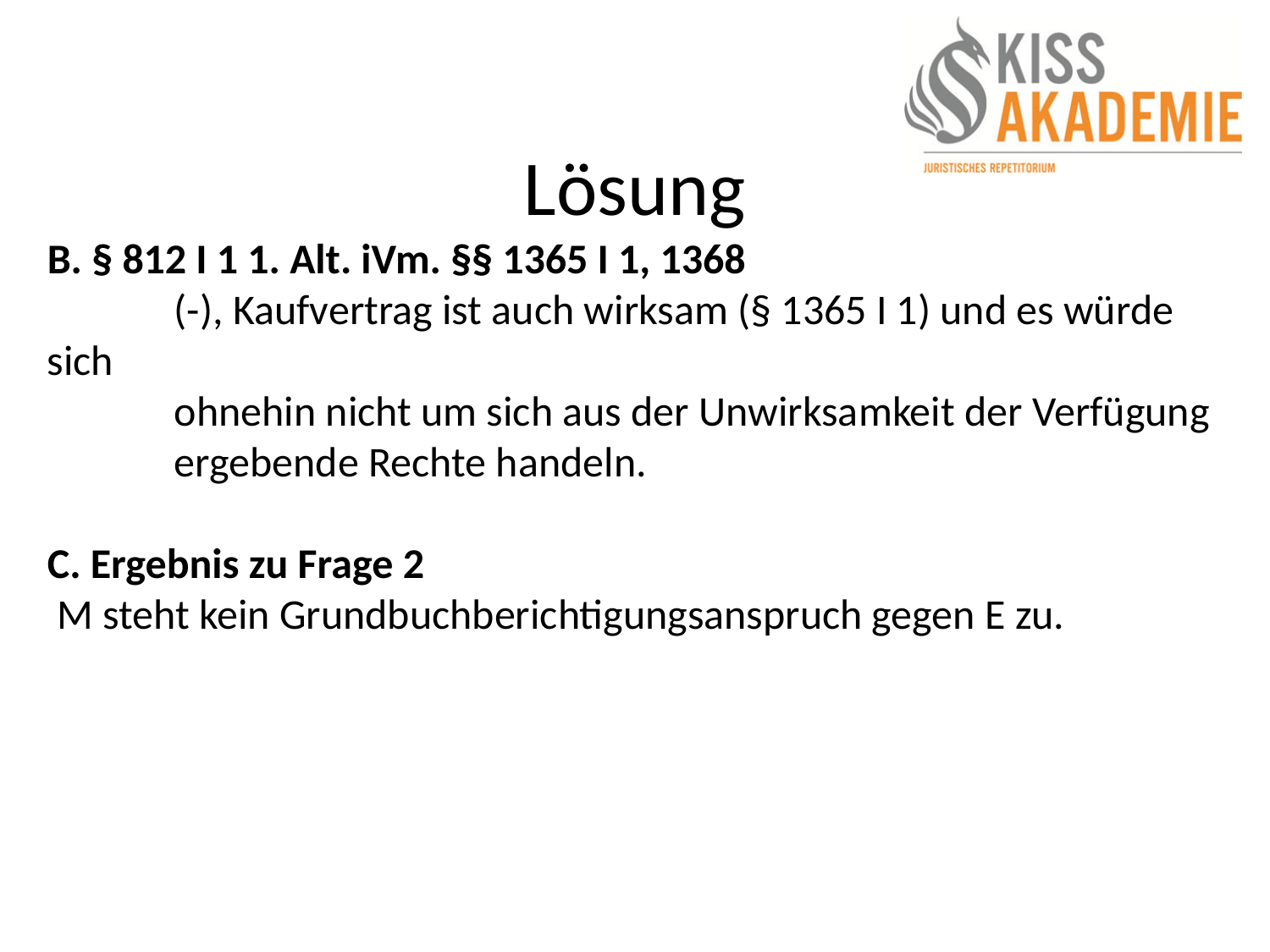

# Lösung
B. § 812 I 1 1. Alt. iVm. §§ 1365 I 1, 1368
	(-), Kaufvertrag ist auch wirksam (§ 1365 I 1) und es würde sich
	ohnehin nicht um sich aus der Unwirksamkeit der Verfügung
	ergebende Rechte handeln.

C. Ergebnis zu Frage 2
 M steht kein Grundbuchberichtigungsanspruch gegen E zu.